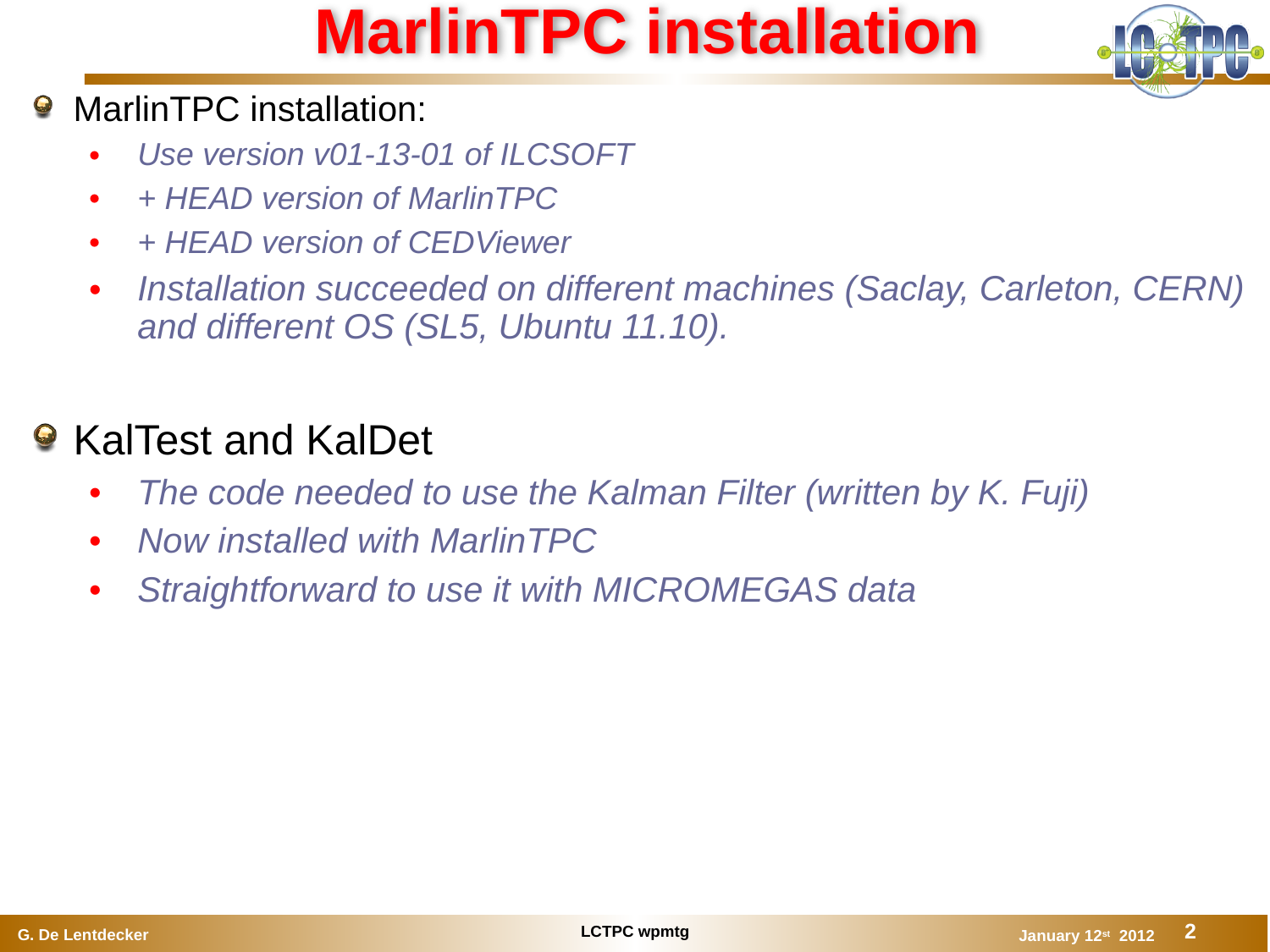

# MarlinTPC installation
MarlinTPC installation:
Use version v01-13-01 of ILCSOFT
+ HEAD version of MarlinTPC
+ HEAD version of CEDViewer
Installation succeeded on different machines (Saclay, Carleton, CERN) and different OS (SL5, Ubuntu 11.10).

KalTest and KalDet
The code needed to use the Kalman Filter (written by K. Fuji)
Now installed with MarlinTPC
Straightforward to use it with MICROMEGAS data